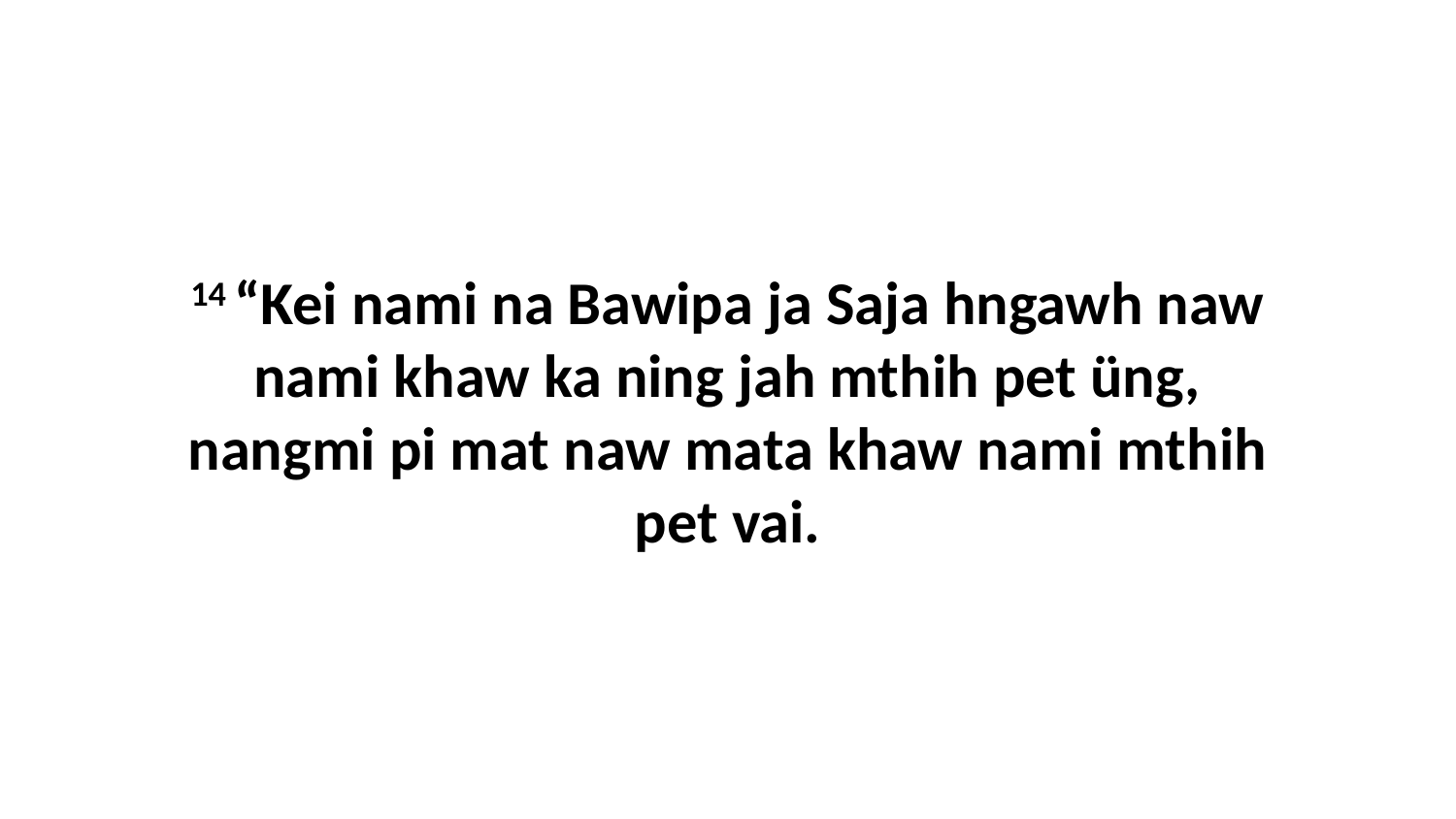

14 “Kei nami na Bawipa ja Saja hngawh naw nami khaw ka ning jah mthih pet üng, nangmi pi mat naw mata khaw nami mthih pet vai.